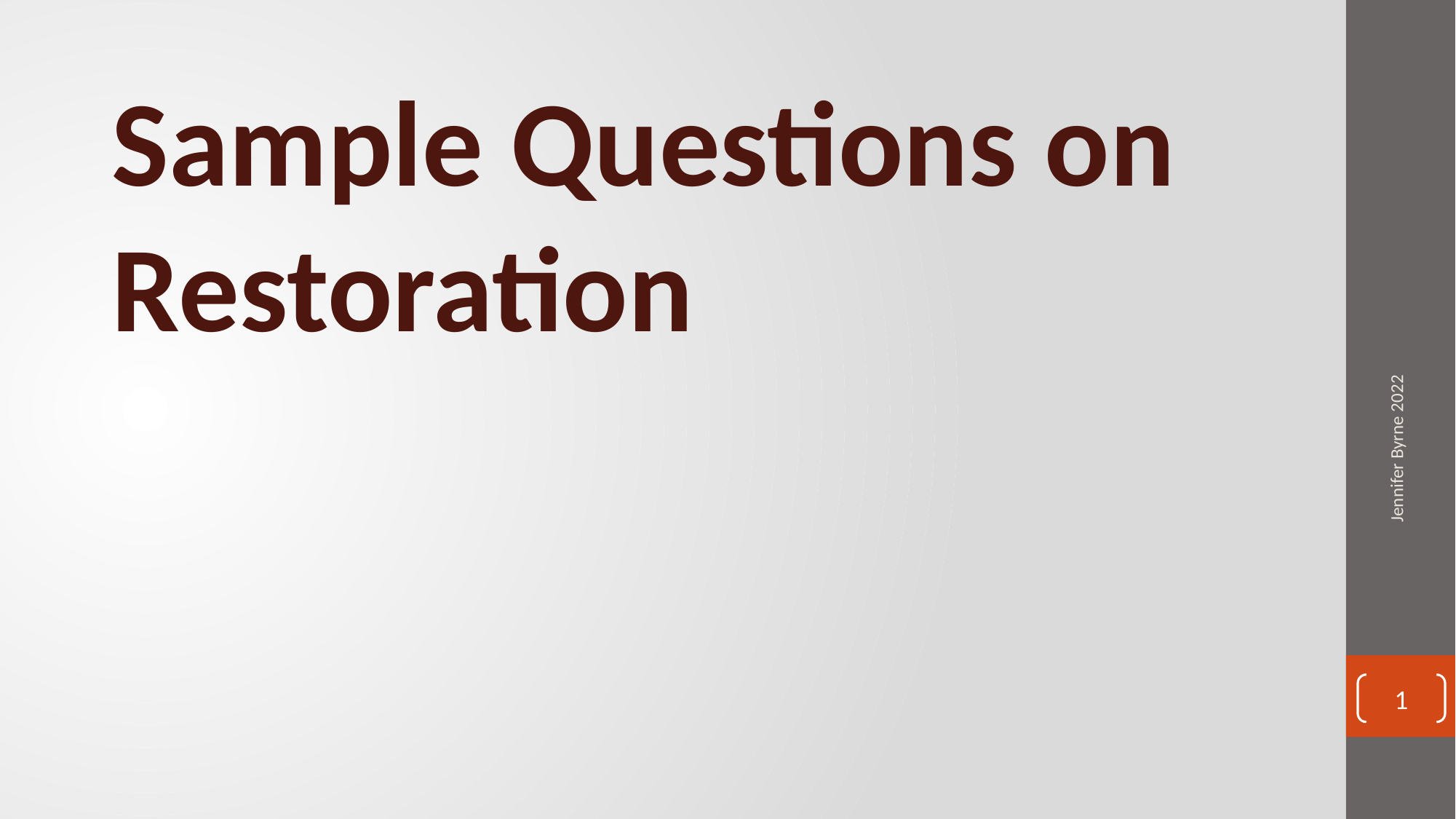

Sample Questions on Restoration
Jennifer Byrne 2022
1